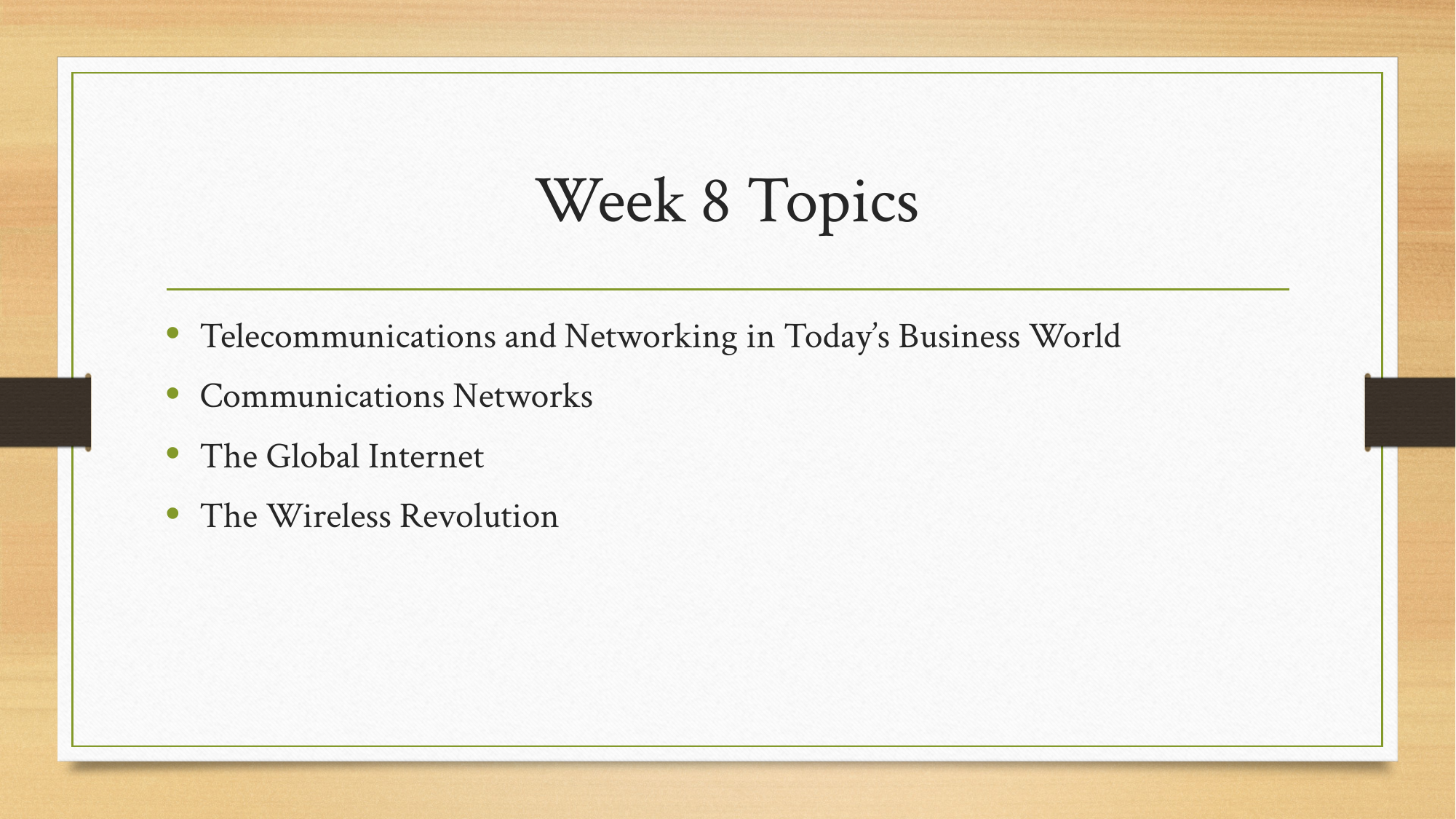

# Week 8 Topics
Telecommunications and Networking in Today’s Business World
Communications Networks
The Global Internet
The Wireless Revolution